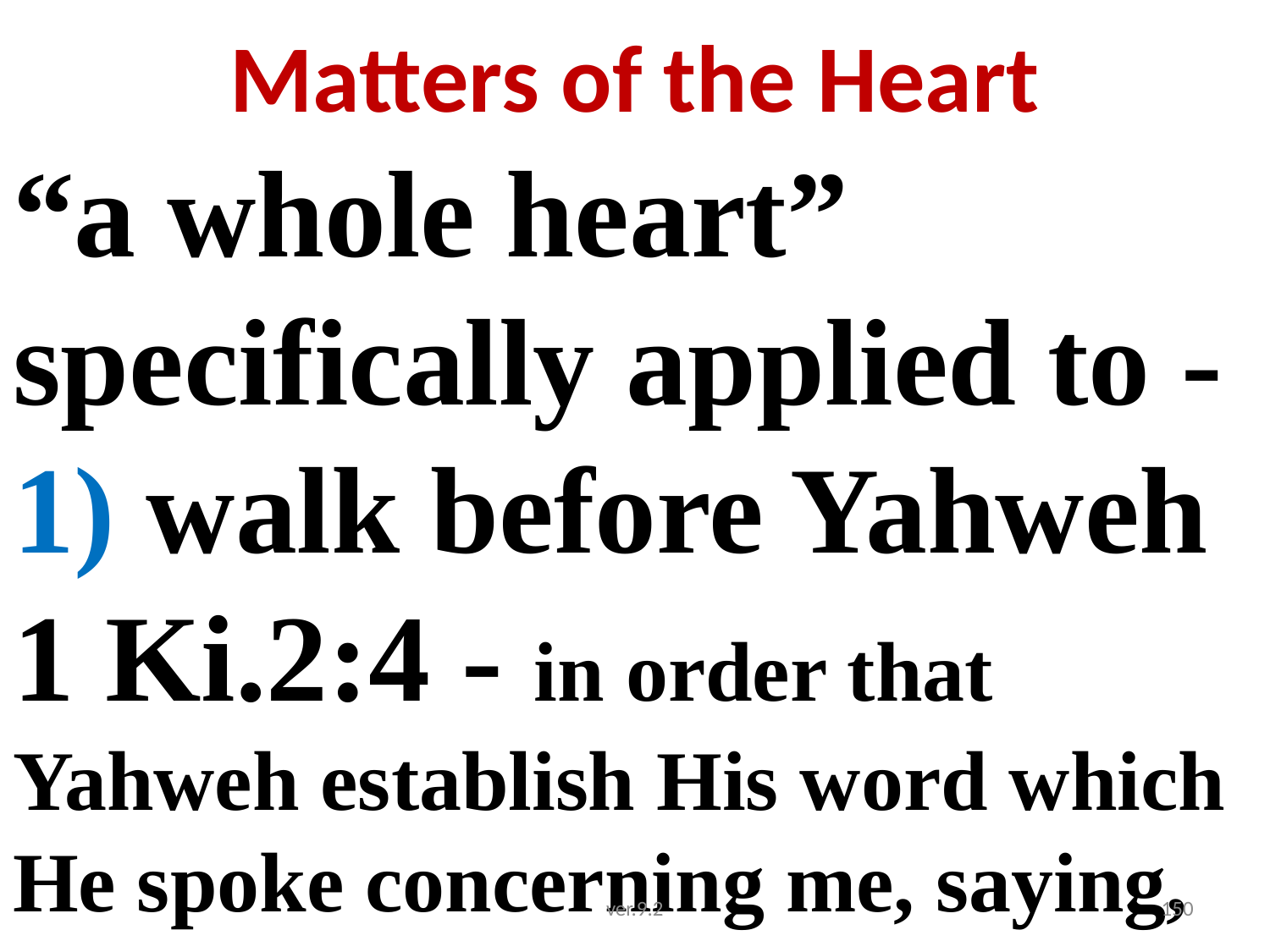

# Matters of the Heart
“a whole heart” specifically applied to -
1) walk before Yahweh
1 Ki.2:4 - in order that Yahweh establish His word which He spoke concerning me, saying,
ver.9.2
150